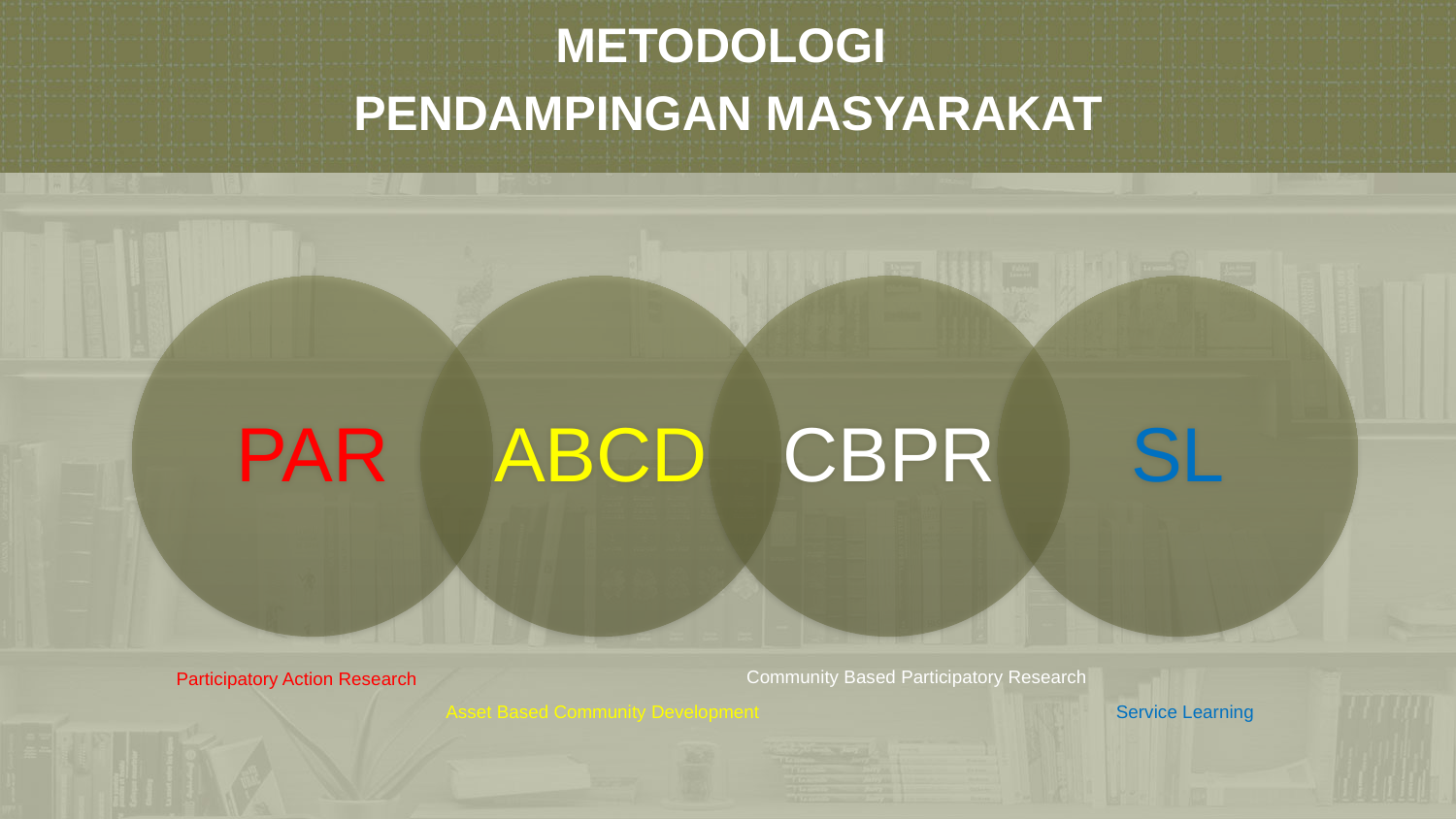

METODOLOGI
PENDAMPINGAN MASYARAKAT
PAR
ABCD
CBPR
SL
Community Based Participatory Research
Participatory Action Research
Asset Based Community Development
Service Learning